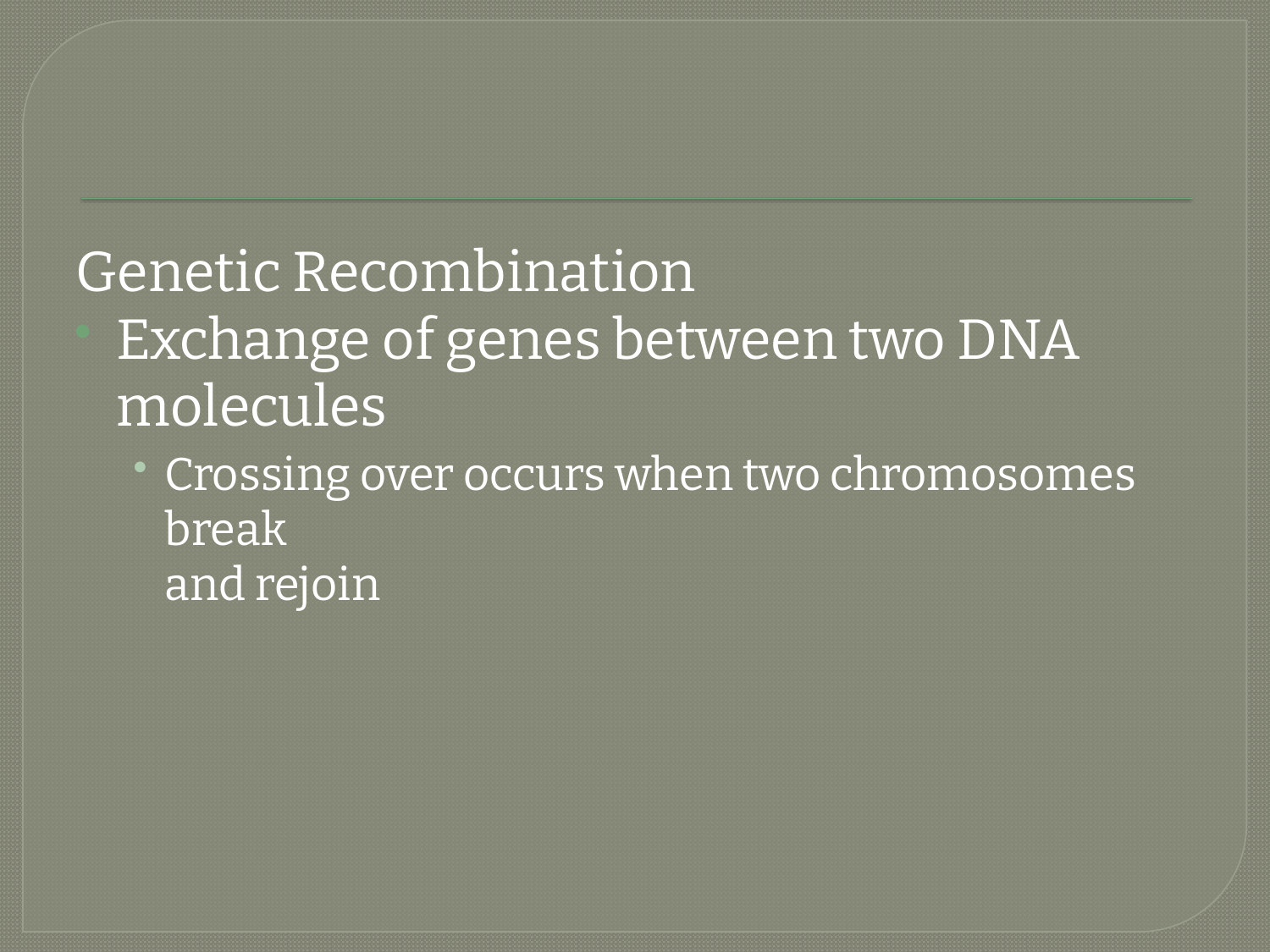

Genetic Recombination
Exchange of genes between two DNA molecules
Crossing over occurs when two chromosomes break
and rejoin